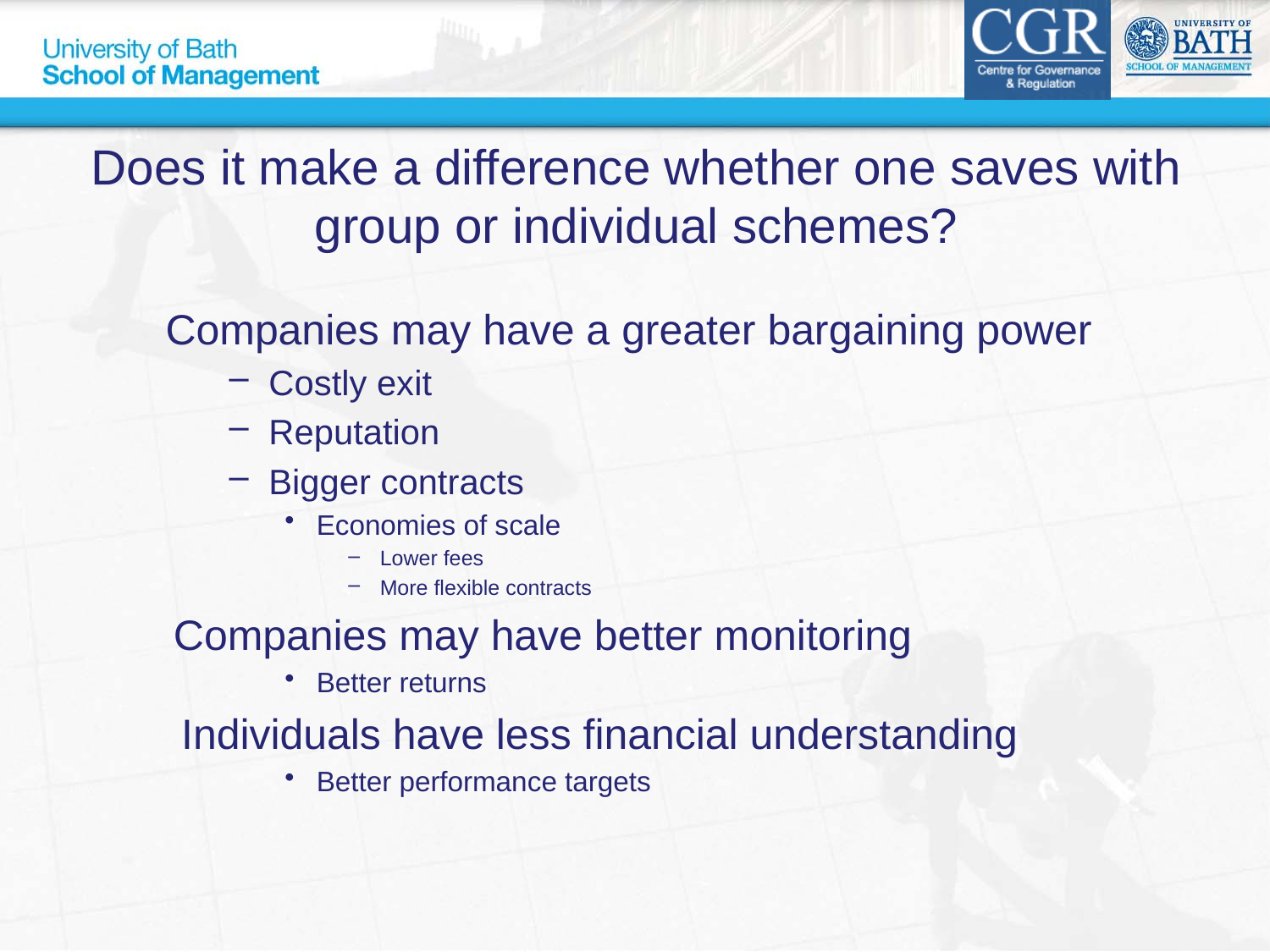

# Does it make a difference whether one saves with group or individual schemes?
Companies may have a greater bargaining power
Costly exit
Reputation
Bigger contracts
Economies of scale
Lower fees
More flexible contracts
Companies may have better monitoring
Better returns
  Individuals have less financial understanding
Better performance targets